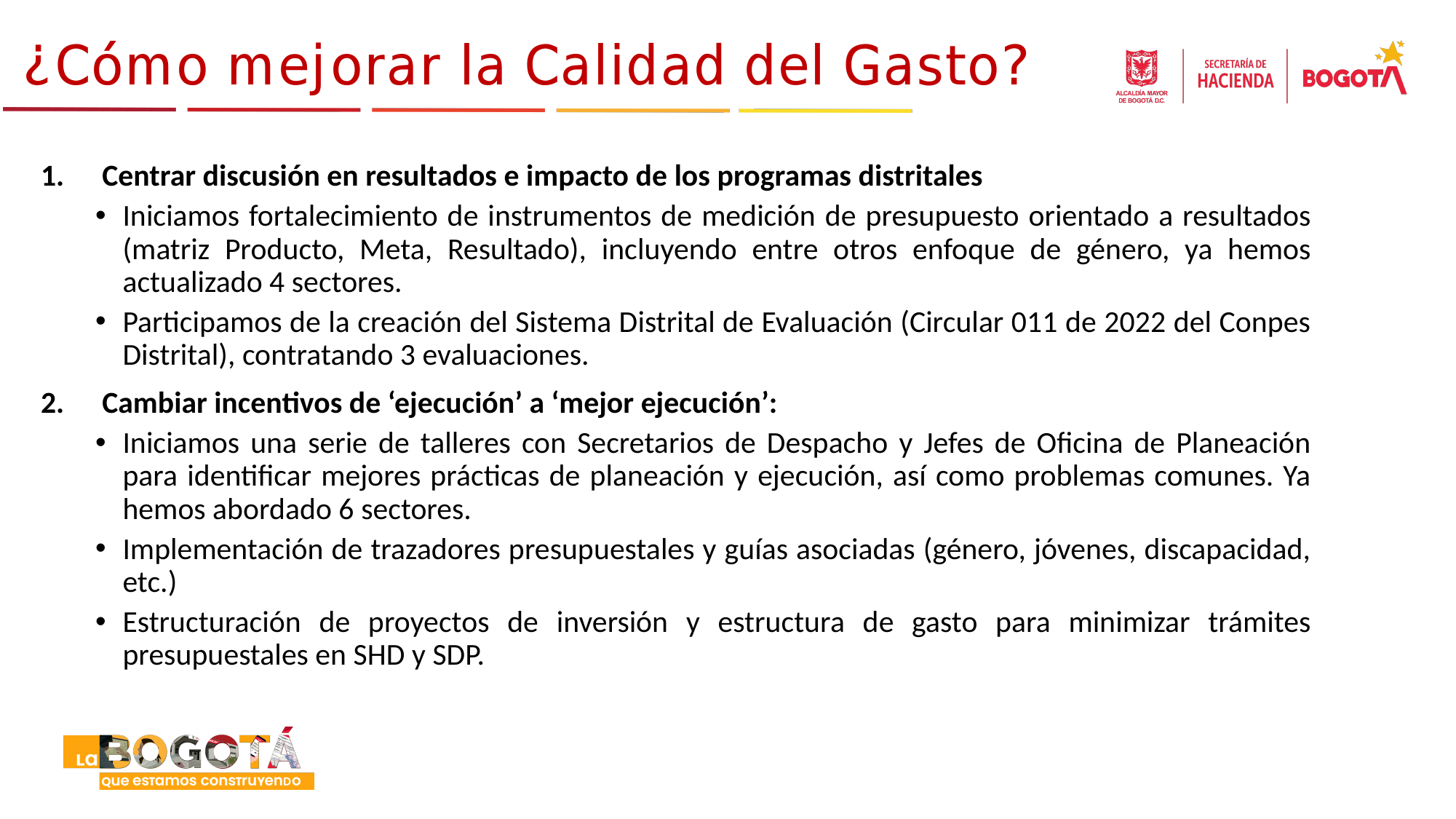

# ¿Cómo mejorar la Calidad del Gasto?
Centrar discusión en resultados e impacto de los programas distritales
Iniciamos fortalecimiento de instrumentos de medición de presupuesto orientado a resultados (matriz Producto, Meta, Resultado), incluyendo entre otros enfoque de género, ya hemos actualizado 4 sectores.
Participamos de la creación del Sistema Distrital de Evaluación (Circular 011 de 2022 del Conpes Distrital), contratando 3 evaluaciones.
Cambiar incentivos de ‘ejecución’ a ‘mejor ejecución’:
Iniciamos una serie de talleres con Secretarios de Despacho y Jefes de Oficina de Planeación para identificar mejores prácticas de planeación y ejecución, así como problemas comunes. Ya hemos abordado 6 sectores.
Implementación de trazadores presupuestales y guías asociadas (género, jóvenes, discapacidad, etc.)
Estructuración de proyectos de inversión y estructura de gasto para minimizar trámites presupuestales en SHD y SDP.